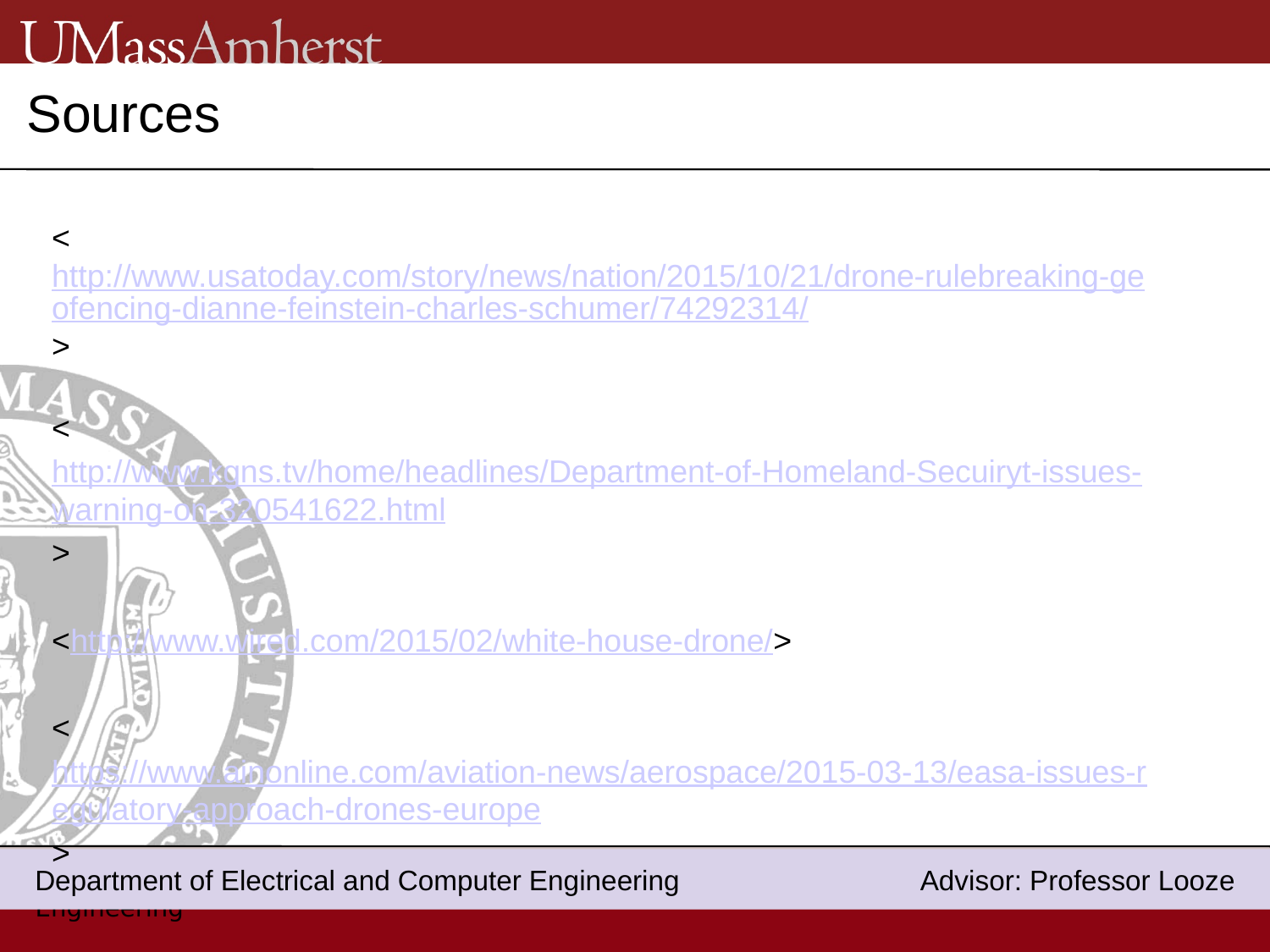

Sources
<http://www.usatoday.com/story/news/nation/2015/10/21/drone-rulebreaking-geofencing-dianne-feinstein-charles-schumer/74292314/>

<http://www.kgns.tv/home/headlines/Department-of-Homeland-Secuiryt-issues-warning-on-320541622.html>

<http://www.wired.com/2015/02/white-house-drone/>

<https://www.ainonline.com/aviation-news/aerospace/2015-03-13/easa-issues-regulatory-approach-drones-europe>

   Department of Electrical and Computer Engineering                               Advisor: Professor Looze